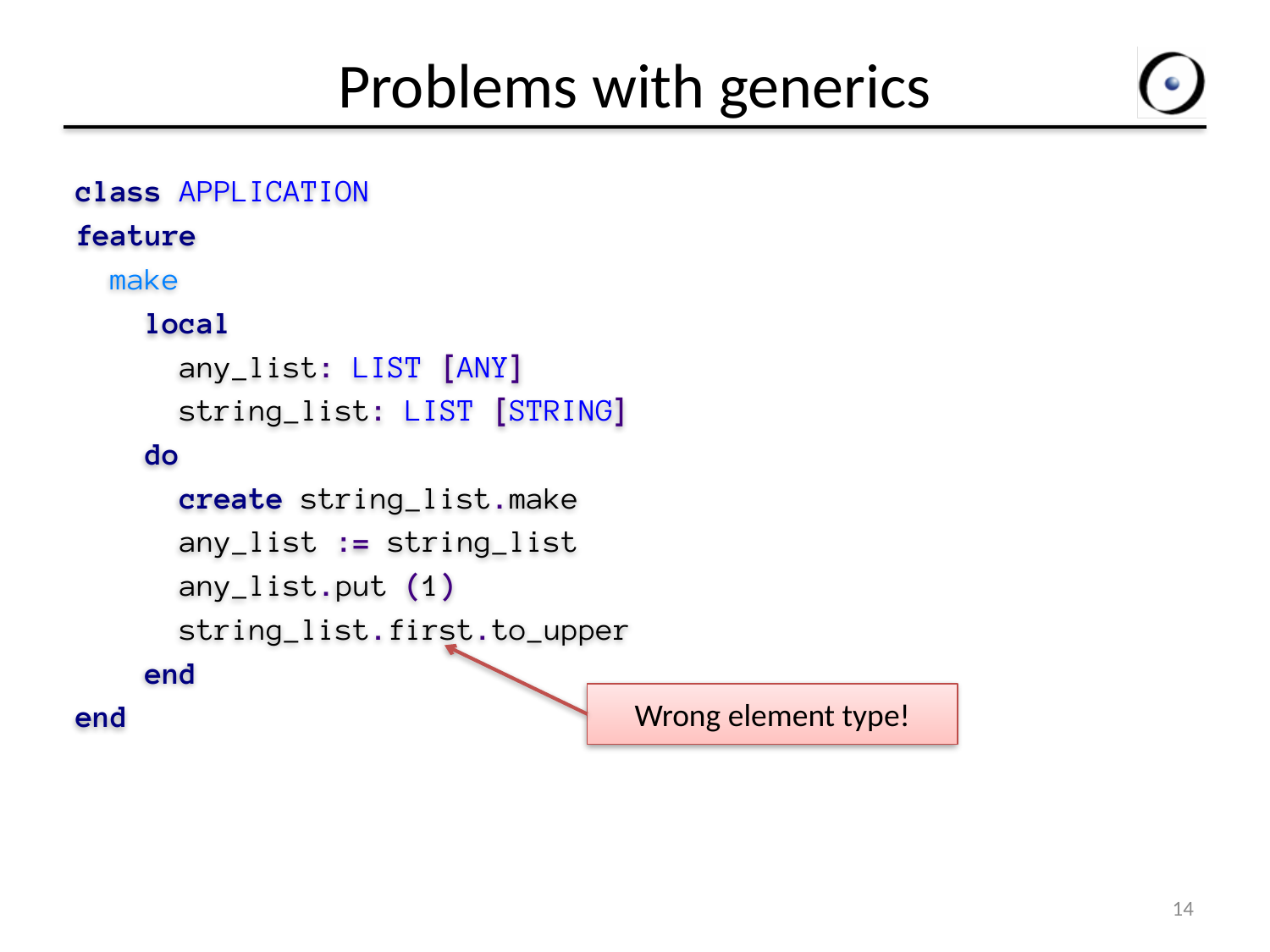

# Problems with generics

class APPLICATION
feature
  make
    local
      any_list: LIST [ANY]
      string_list: LIST [STRING]
    do
      create string_list.make
      any_list := string_list
      any_list.put (1)
      string_list.first.to_upper
    end
end
Wrong element type!
14